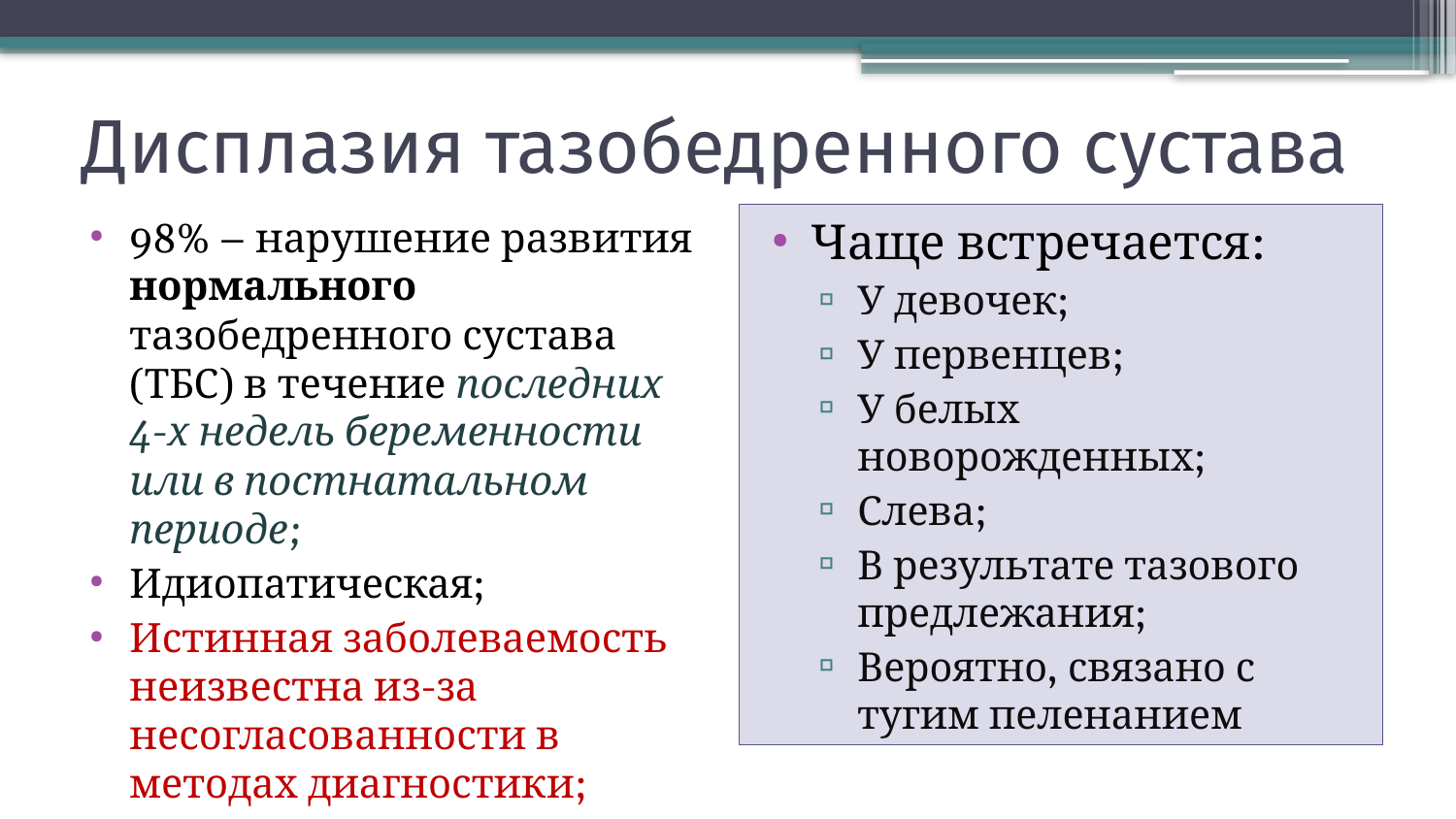

# Дисплазия тазобедренного сустава
98% – нарушение развития нормального тазобедренного сустава (ТБС) в течение последних 4-х недель беременности или в постнатальном периоде;
Идиопатическая;
Истинная заболеваемость неизвестна из-за несогласованности в методах диагностики;
Чаще встречается:
У девочек;
У первенцев;
У белых новорожденных;
Слева;
В результате тазового предлежания;
Вероятно, связано с тугим пеленанием